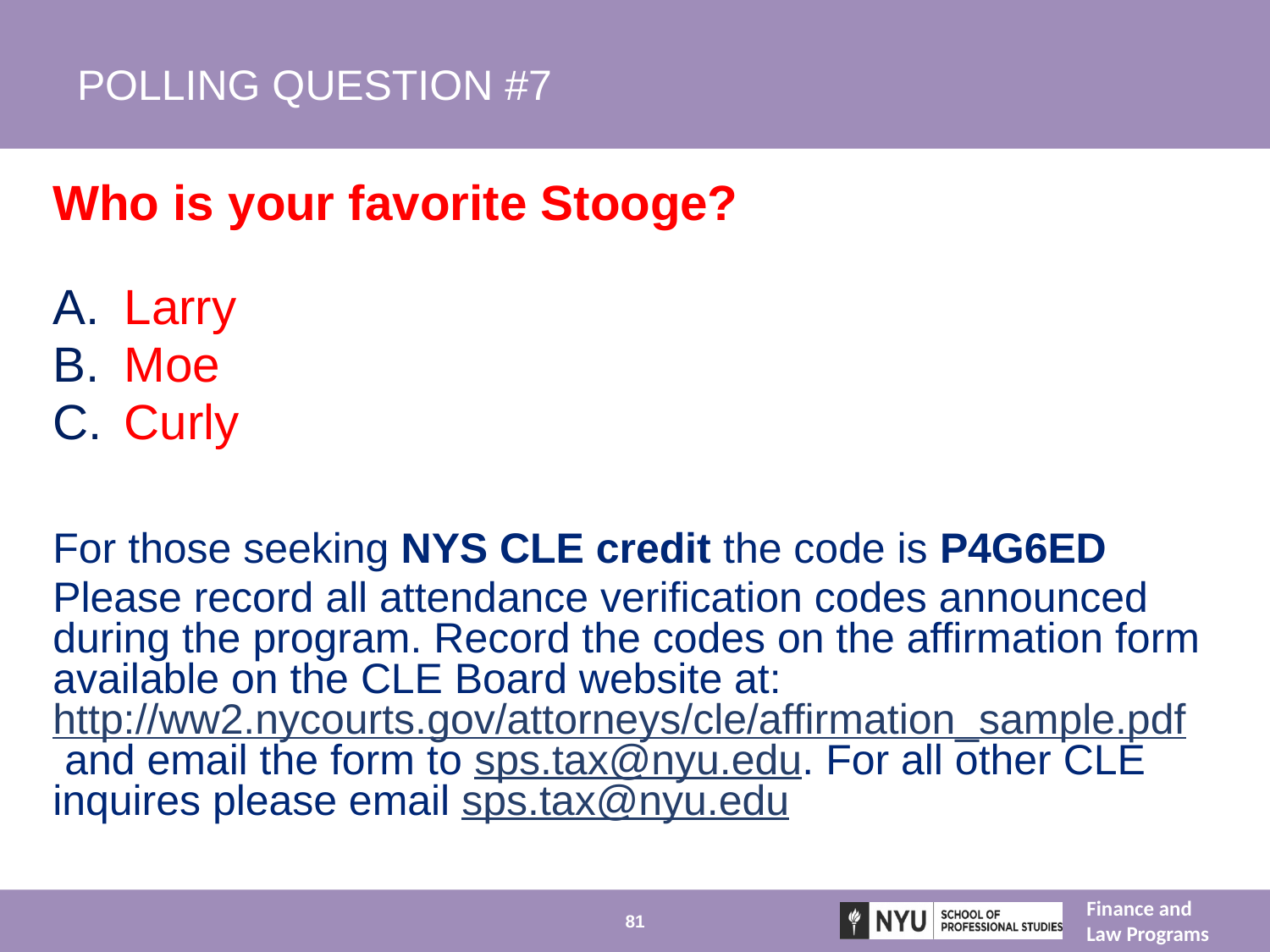

# POLLING QUESTION #7
Who is your favorite Stooge?

Larry
Moe
Curly

For those seeking NYS CLE credit the code is P4G6ED
Please record all attendance verification codes announced during the program. Record the codes on the affirmation form available on the CLE Board website at: http://ww2.nycourts.gov/attorneys/cle/affirmation_sample.pdf and email the form to sps.tax@nyu.edu. For all other CLE inquires please email sps.tax@nyu.edu

81